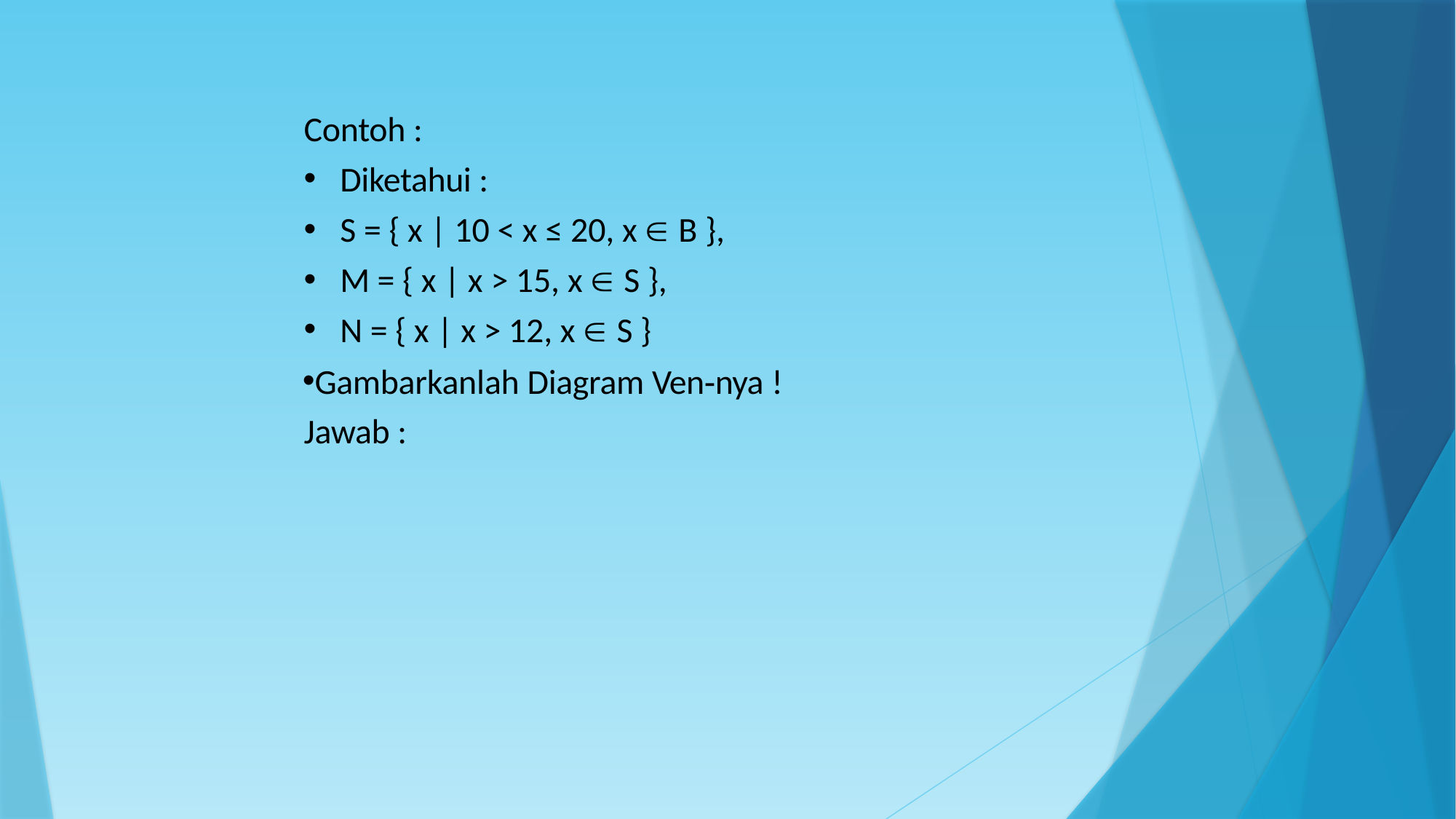

Contoh :
Diketahui :
S = { x | 10 < x ≤ 20, x ∈ B },
M = { x | x > 15, x ∈ S },
N = { x | x > 12, x ∈ S }
Gambarkanlah Diagram Ven‐nya !  Jawab :